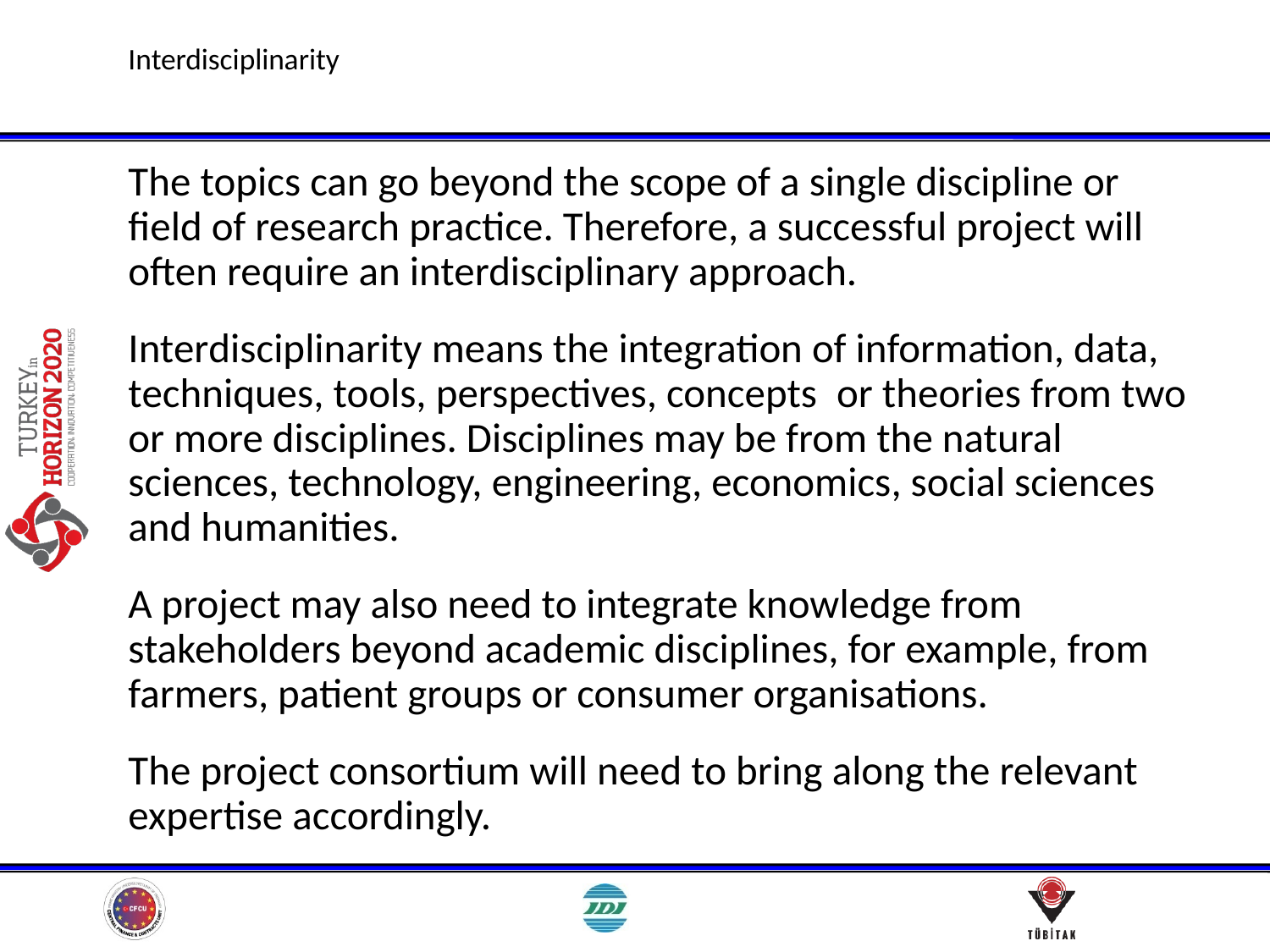

# Interdisciplinarity
The topics can go beyond the scope of a single discipline or field of research practice. Therefore, a successful project will often require an interdisciplinary approach.
Interdisciplinarity means the integration of information, data, techniques, tools, perspectives, concepts  or theories from two or more disciplines. Disciplines may be from the natural sciences, technology, engineering, economics, social sciences and humanities.
A project may also need to integrate knowledge from stakeholders beyond academic disciplines, for example, from farmers, patient groups or consumer organisations.
The project consortium will need to bring along the relevant expertise accordingly.